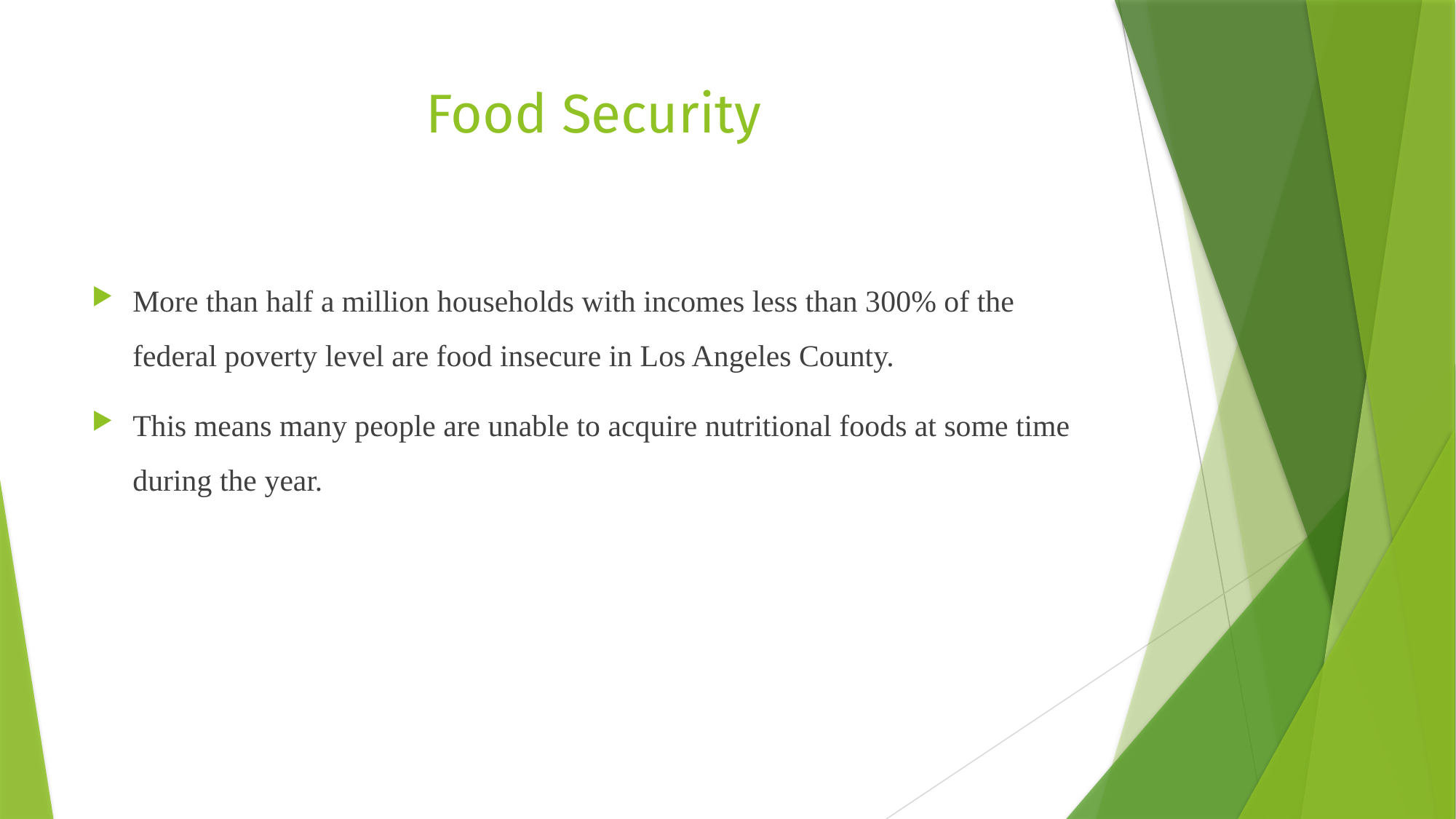

# Food Security
More than half a million households with incomes less than 300% of the federal poverty level are food insecure in Los Angeles County.
This means many people are unable to acquire nutritional foods at some time during the year.